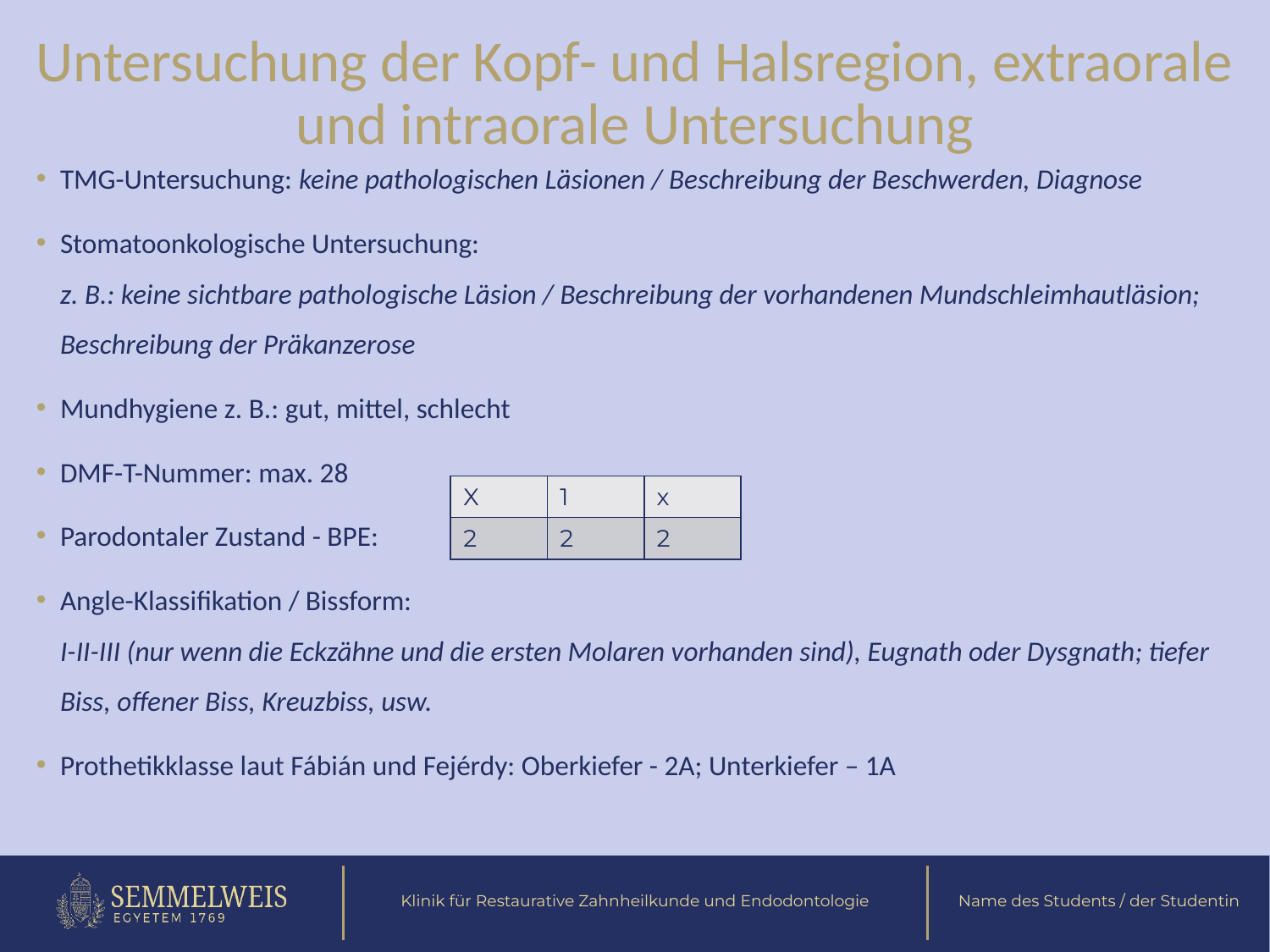

# Untersuchung der Kopf- und Halsregion, extraorale und intraorale Untersuchung
TMG-Untersuchung: keine pathologischen Läsionen / Beschreibung der Beschwerden, Diagnose
Stomatoonkologische Untersuchung:
z. B.: keine sichtbare pathologische Läsion / Beschreibung der vorhandenen Mundschleimhautläsion; Beschreibung der Präkanzerose
Mundhygiene z. B.: gut, mittel, schlecht
DMF-T-Nummer: max. 28
Parodontaler Zustand - BPE:
Angle-Klassifikation / Bissform:
I-II-III (nur wenn die Eckzähne und die ersten Molaren vorhanden sind), Eugnath oder Dysgnath; tiefer Biss, offener Biss, Kreuzbiss, usw.
Prothetikklasse laut Fábián und Fejérdy: Oberkiefer - 2A; Unterkiefer – 1A
| X | 1 | x |
| --- | --- | --- |
| 2 | 2 | 2 |